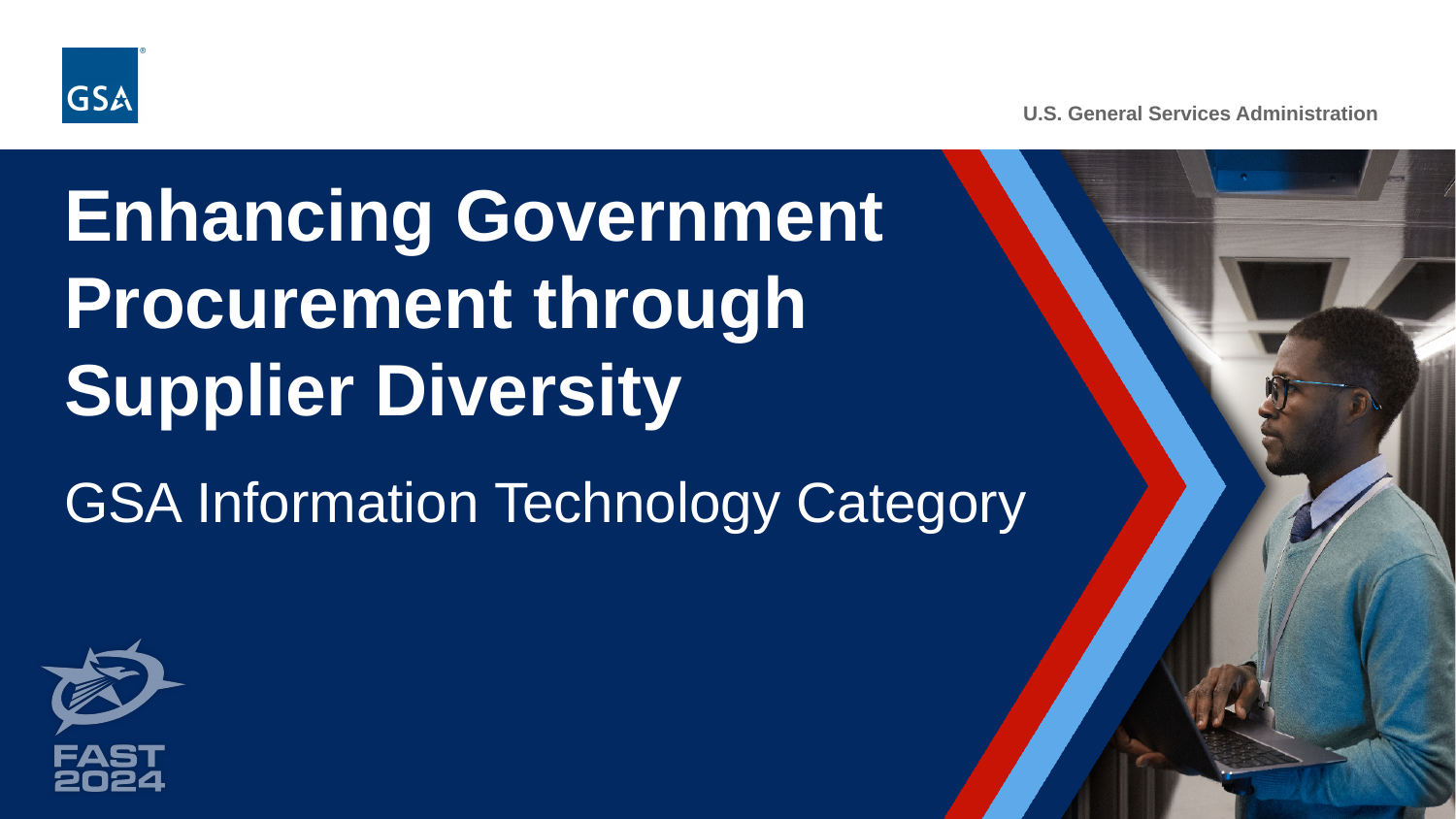

# Enhancing Government Procurement through Supplier Diversity
GSA Information Technology Category